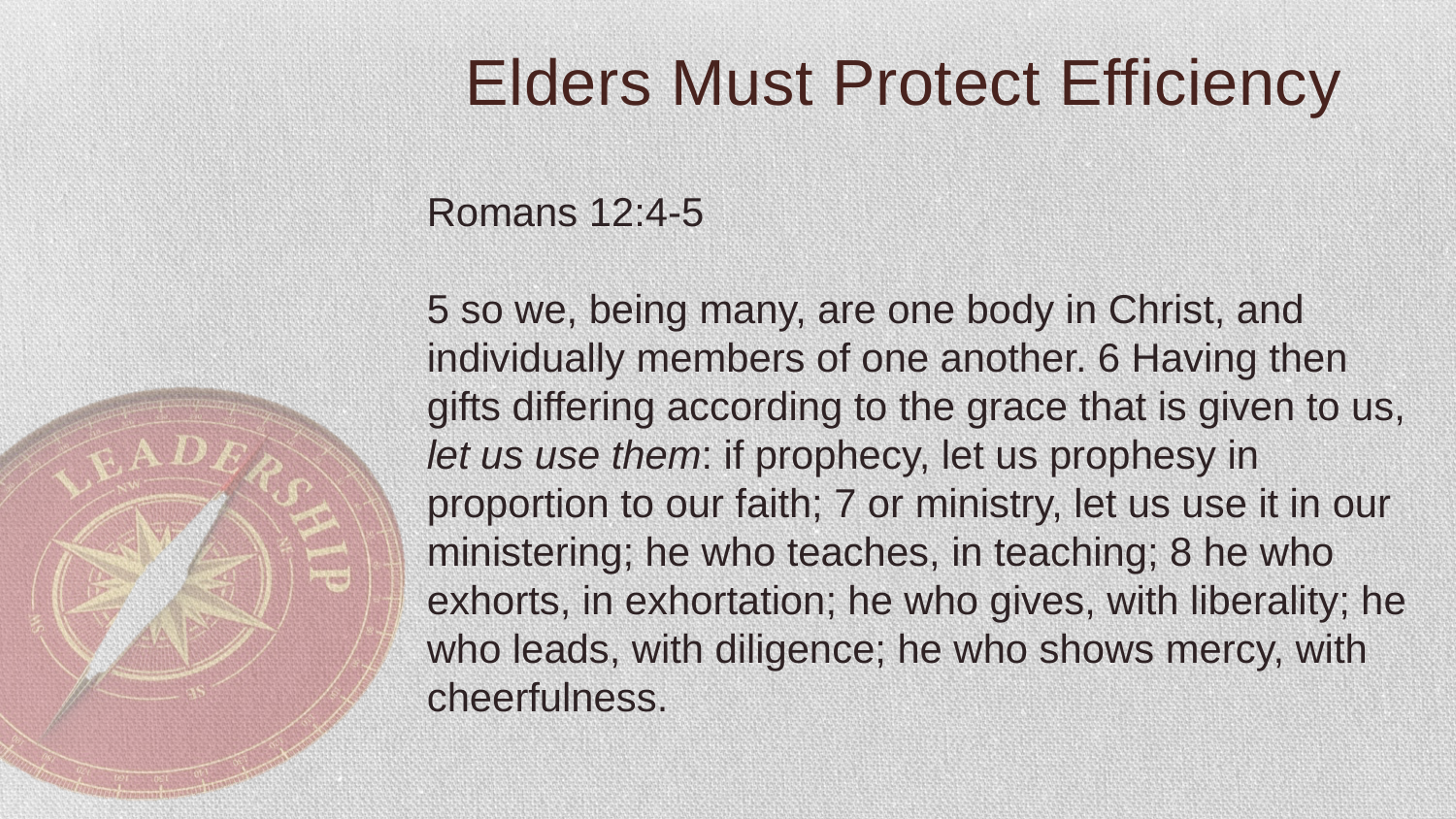

Elders Must Protect Efficiency

Romans 12:4-5

5 so we, being many, are one body in Christ, and individually members of one another. 6 Having then gifts differing according to the grace that is given to us, let us use them: if prophecy, let us prophesy in proportion to our faith; 7 or ministry, let us use it in our ministering; he who teaches, in teaching; 8 he who exhorts, in exhortation; he who gives, with liberality; he who leads, with diligence; he who shows mercy, with cheerfulness.